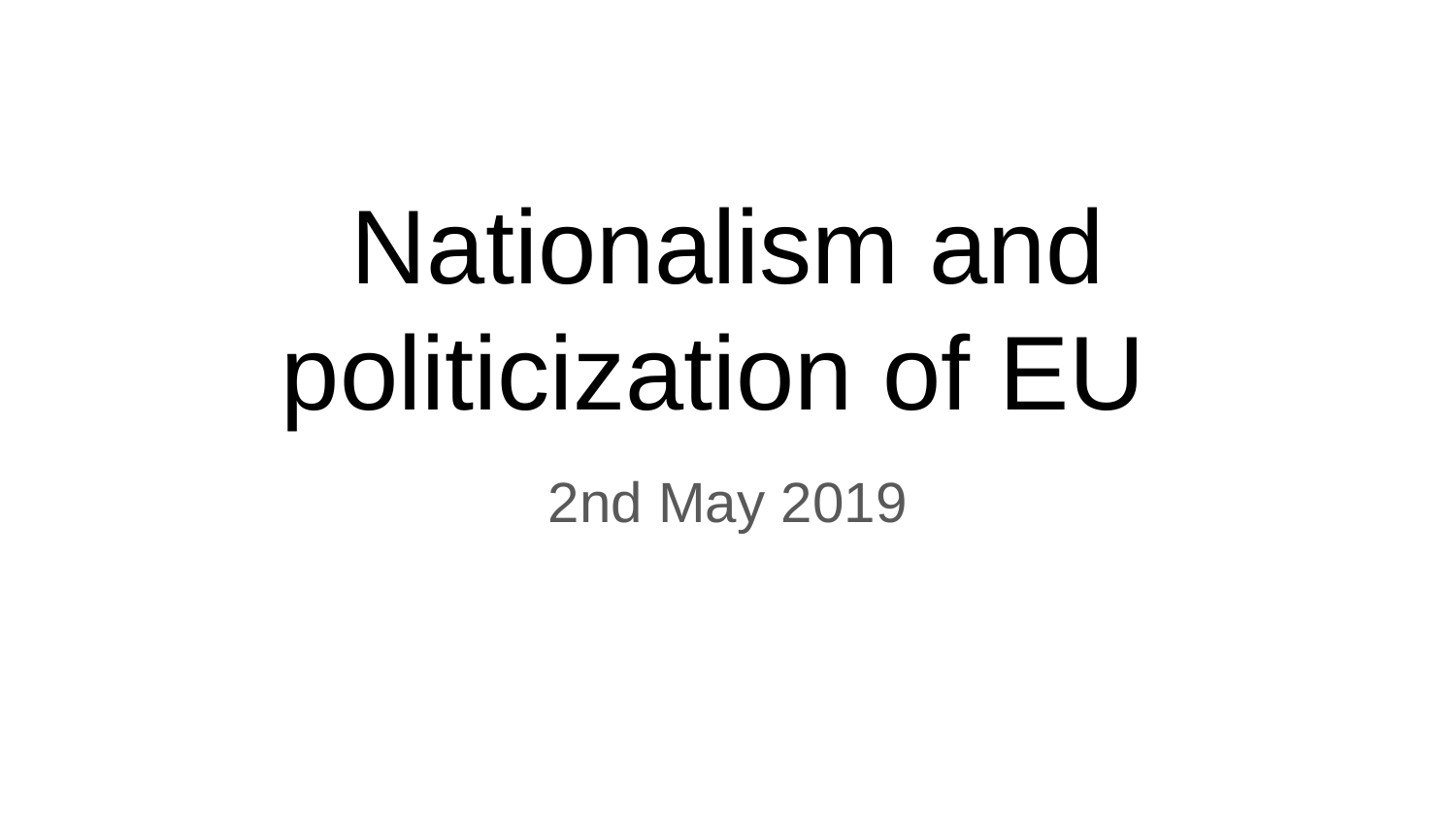

# Nationalism and politicization of EU
2nd May 2019